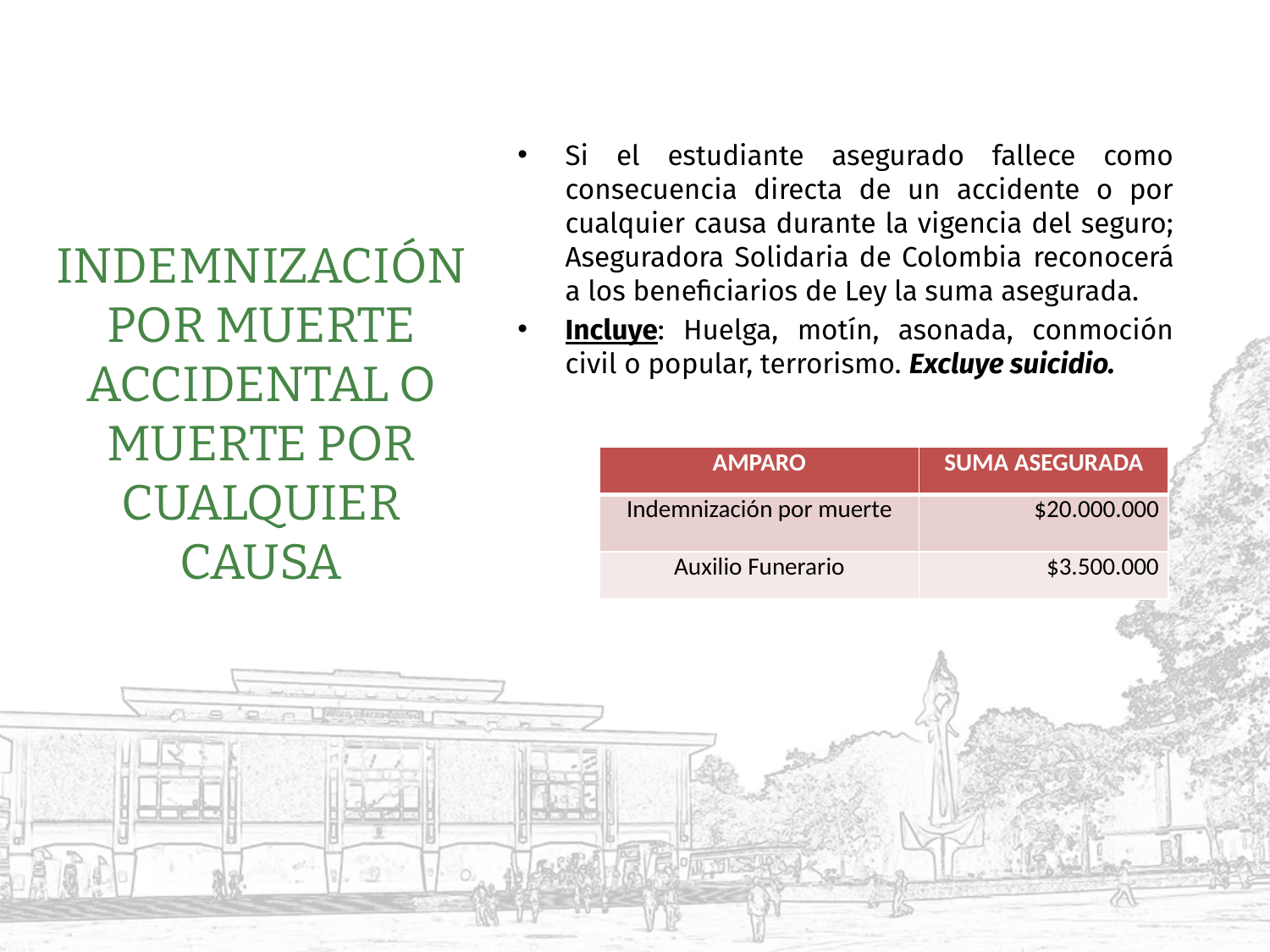

Si el estudiante asegurado fallece como consecuencia directa de un accidente o por cualquier causa durante la vigencia del seguro; Aseguradora Solidaria de Colombia reconocerá a los beneficiarios de Ley la suma asegurada.
Incluye: Huelga, motín, asonada, conmoción civil o popular, terrorismo. Excluye suicidio.
# INDEMNIZACIÓN POR MUERTE ACCIDENTAL O MUERTE POR CUALQUIER CAUSA
| AMPARO | SUMA ASEGURADA |
| --- | --- |
| Indemnización por muerte | $20.000.000 |
| Auxilio Funerario | $3.500.000 |